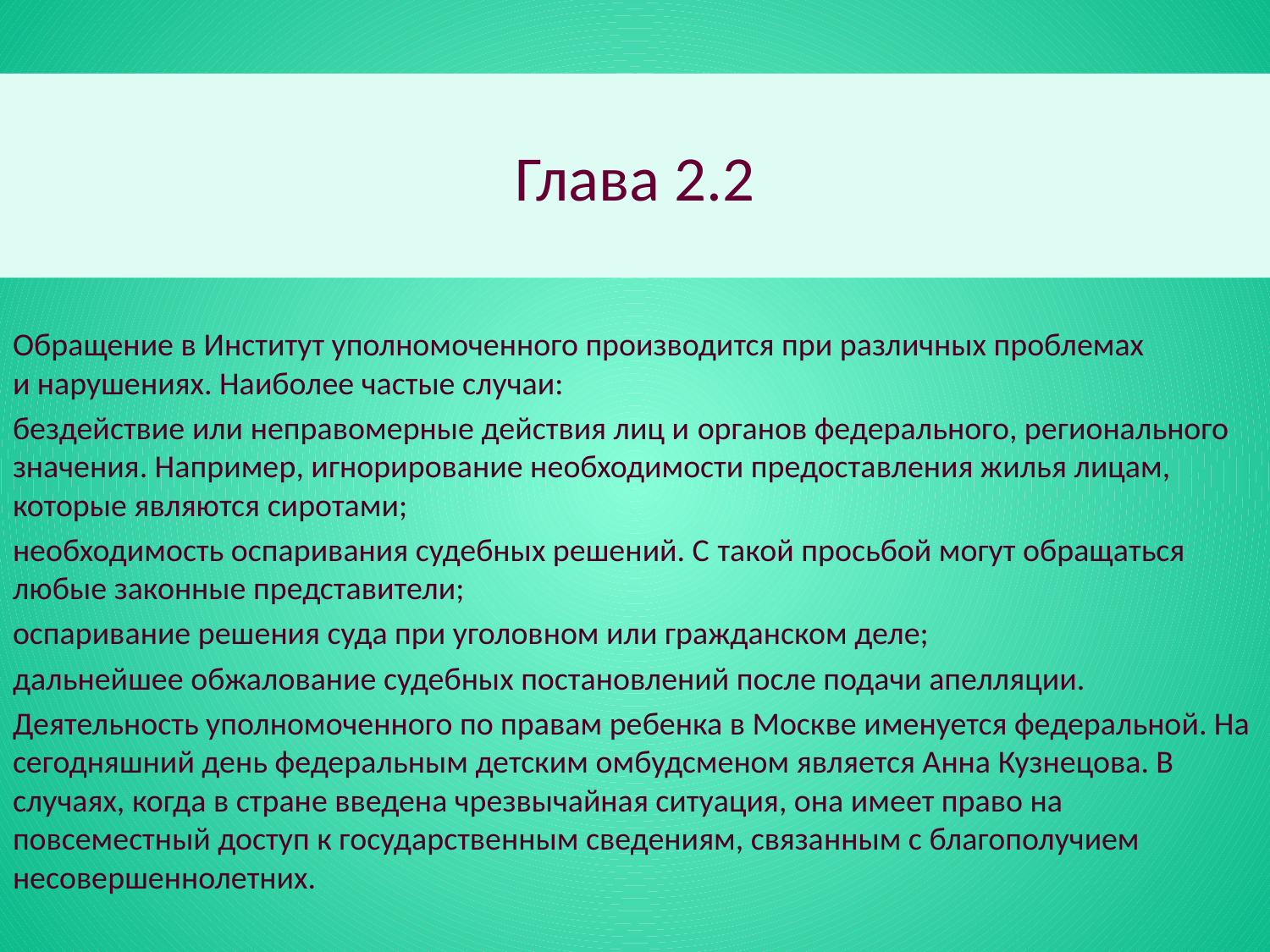

# Глава 2.2
Обращение в Институт уполномоченного производится при различных проблемах и нарушениях. Наиболее частые случаи:
бездействие или неправомерные действия лиц и органов федерального, регионального значения. Например, игнорирование необходимости предоставления жилья лицам, которые являются сиротами;
необходимость оспаривания судебных решений. С такой просьбой могут обращаться любые законные представители;
оспаривание решения суда при уголовном или гражданском деле;
дальнейшее обжалование судебных постановлений после подачи апелляции.
Деятельность уполномоченного по правам ребенка в Москве именуется федеральной. На сегодняшний день федеральным детским омбудсменом является Анна Кузнецова. В случаях, когда в стране введена чрезвычайная ситуация, она имеет право на повсеместный доступ к государственным сведениям, связанным с благополучием несовершеннолетних.